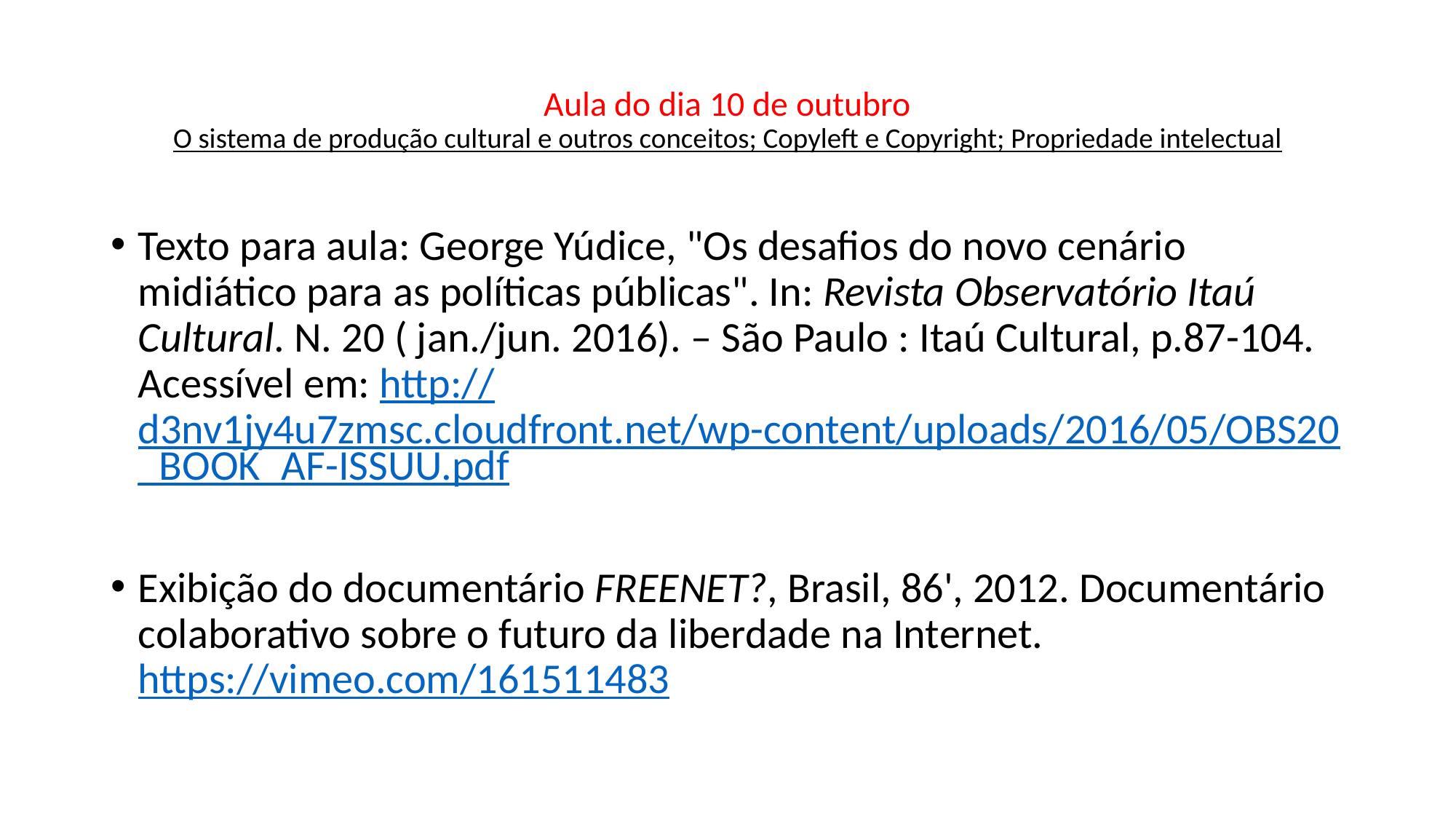

# Aula do dia 10 de outubro O sistema de produção cultural e outros conceitos; Copyleft e Copyright; Propriedade intelectual
Texto para aula: George Yúdice, "Os desafios do novo cenário midiático para as políticas públicas". In: Revista Observatório Itaú Cultural. N. 20 ( jan./jun. 2016). – São Paulo : Itaú Cultural, p.87-104.  Acessível em: http://d3nv1jy4u7zmsc.cloudfront.net/wp-content/uploads/2016/05/OBS20_BOOK_AF-ISSUU.pdf

Exibição do documentário FREENET?, Brasil, 86', 2012. Documentário colaborativo sobre o futuro da liberdade na Internet. https://vimeo.com/161511483